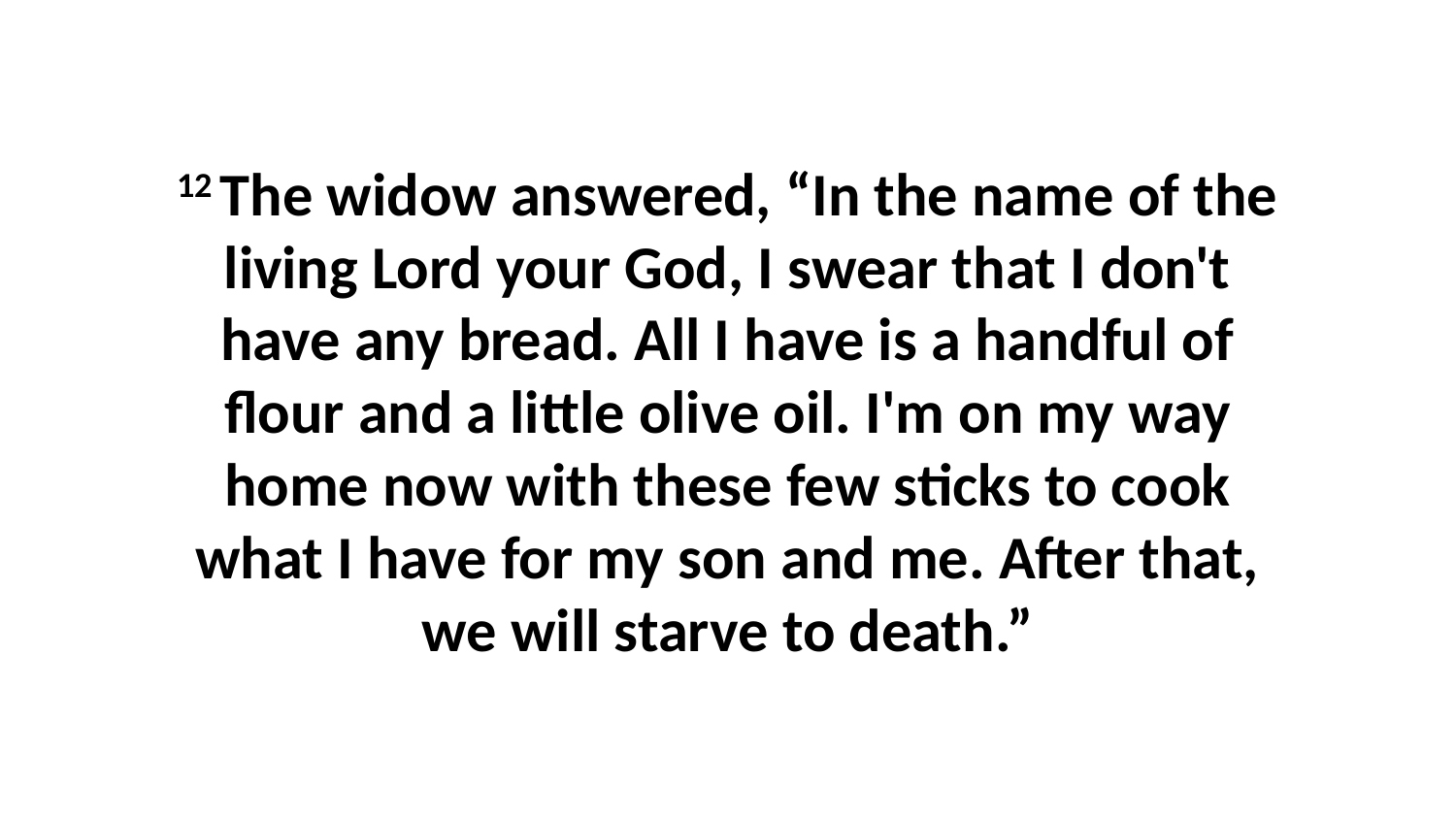

12 The widow answered, “In the name of the living Lord your God, I swear that I don't have any bread. All I have is a handful of flour and a little olive oil. I'm on my way home now with these few sticks to cook what I have for my son and me. After that, we will starve to death.”